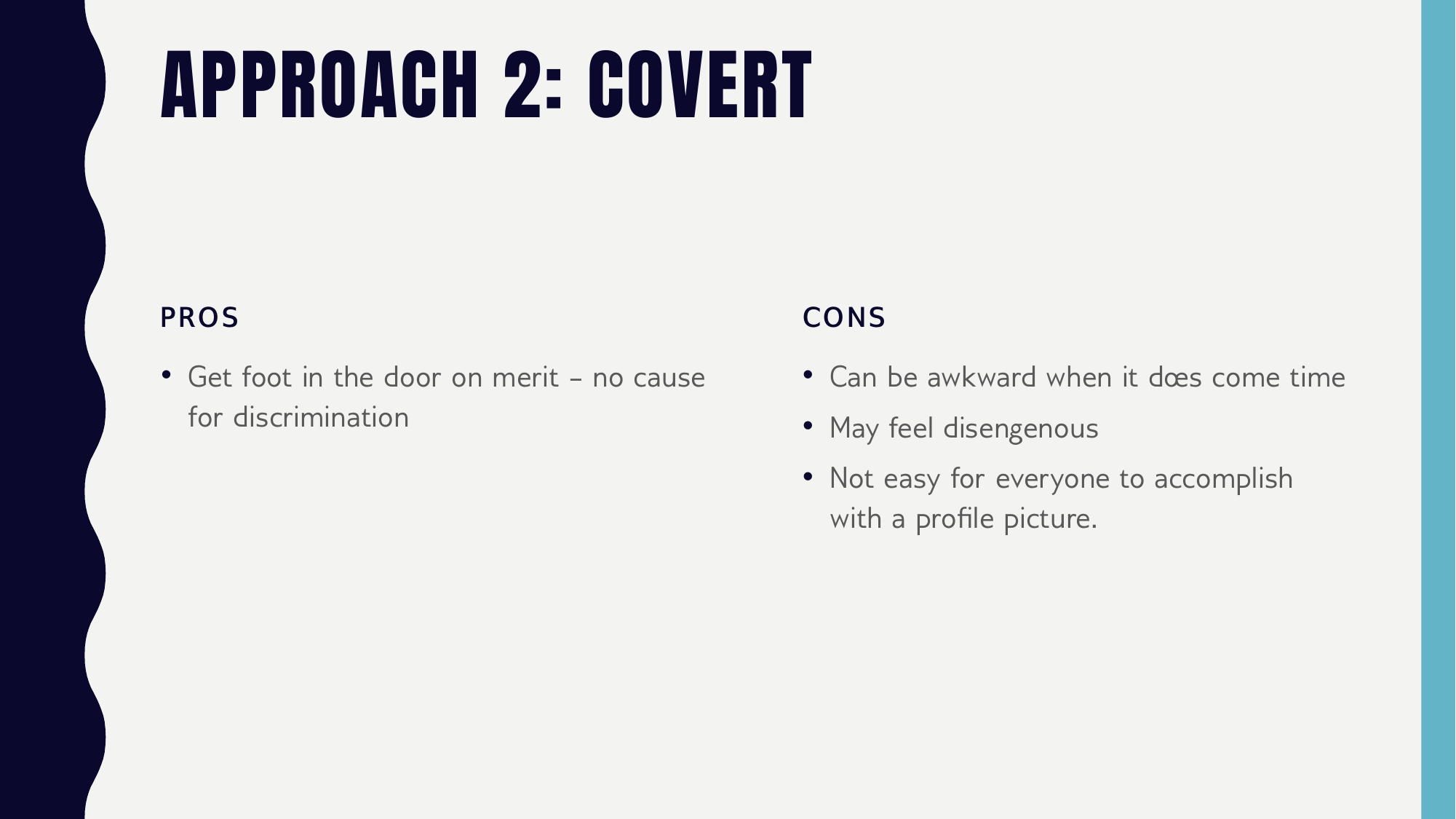

# Approach 2: Covert
pros
cons
Get foot in the door on merit – no cause for discrimination
Can be awkward when it does come time
May feel disengenous
Not easy for everyone to accomplish with a profile picture.